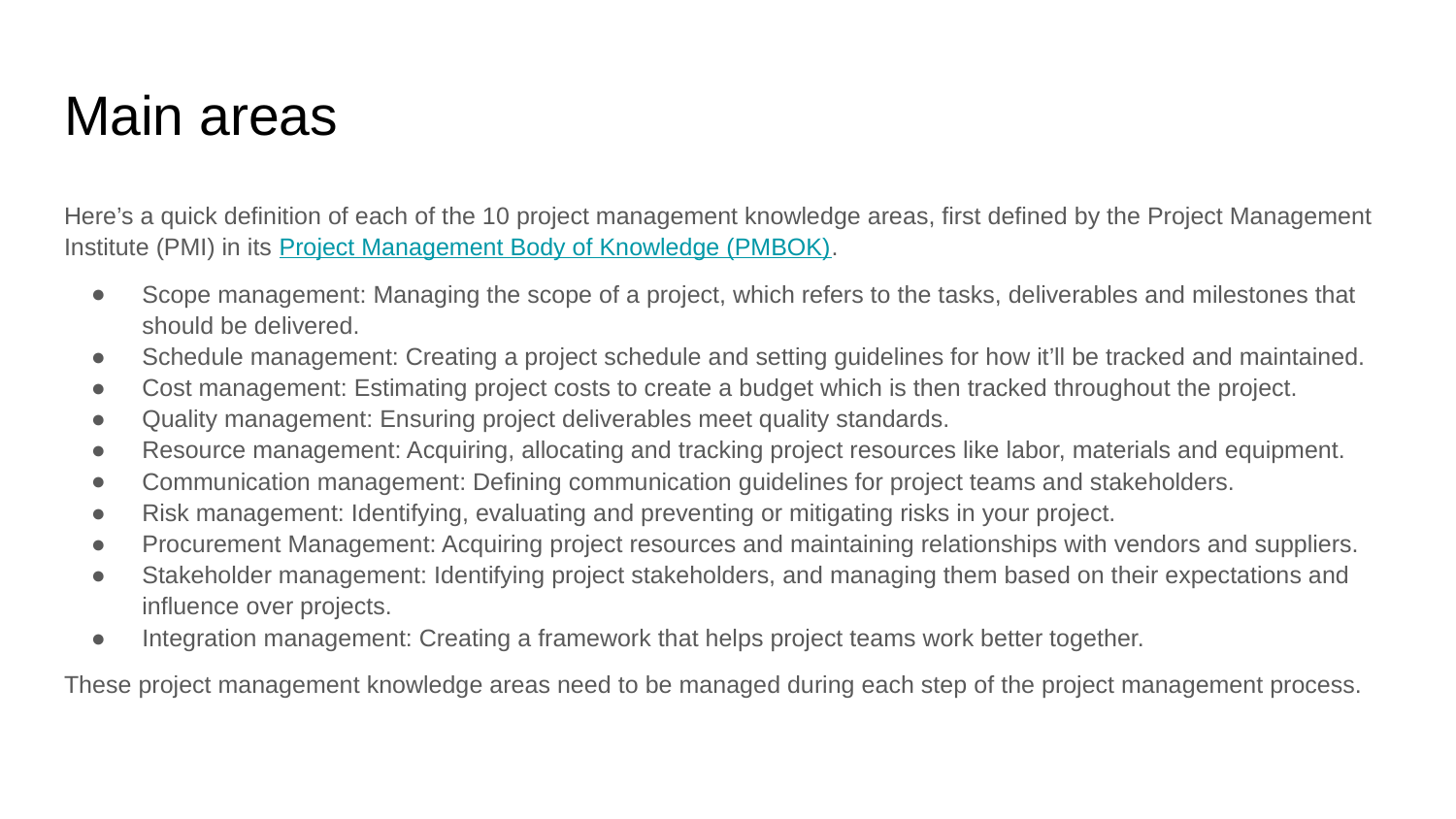

# Main areas
Here’s a quick definition of each of the 10 project management knowledge areas, first defined by the Project Management Institute (PMI) in its Project Management Body of Knowledge (PMBOK).
Scope management: Managing the scope of a project, which refers to the tasks, deliverables and milestones that should be delivered.
Schedule management: Creating a project schedule and setting guidelines for how it’ll be tracked and maintained.
Cost management: Estimating project costs to create a budget which is then tracked throughout the project.
Quality management: Ensuring project deliverables meet quality standards.
Resource management: Acquiring, allocating and tracking project resources like labor, materials and equipment.
Communication management: Defining communication guidelines for project teams and stakeholders.
Risk management: Identifying, evaluating and preventing or mitigating risks in your project.
Procurement Management: Acquiring project resources and maintaining relationships with vendors and suppliers.
Stakeholder management: Identifying project stakeholders, and managing them based on their expectations and influence over projects.
Integration management: Creating a framework that helps project teams work better together.
These project management knowledge areas need to be managed during each step of the project management process.